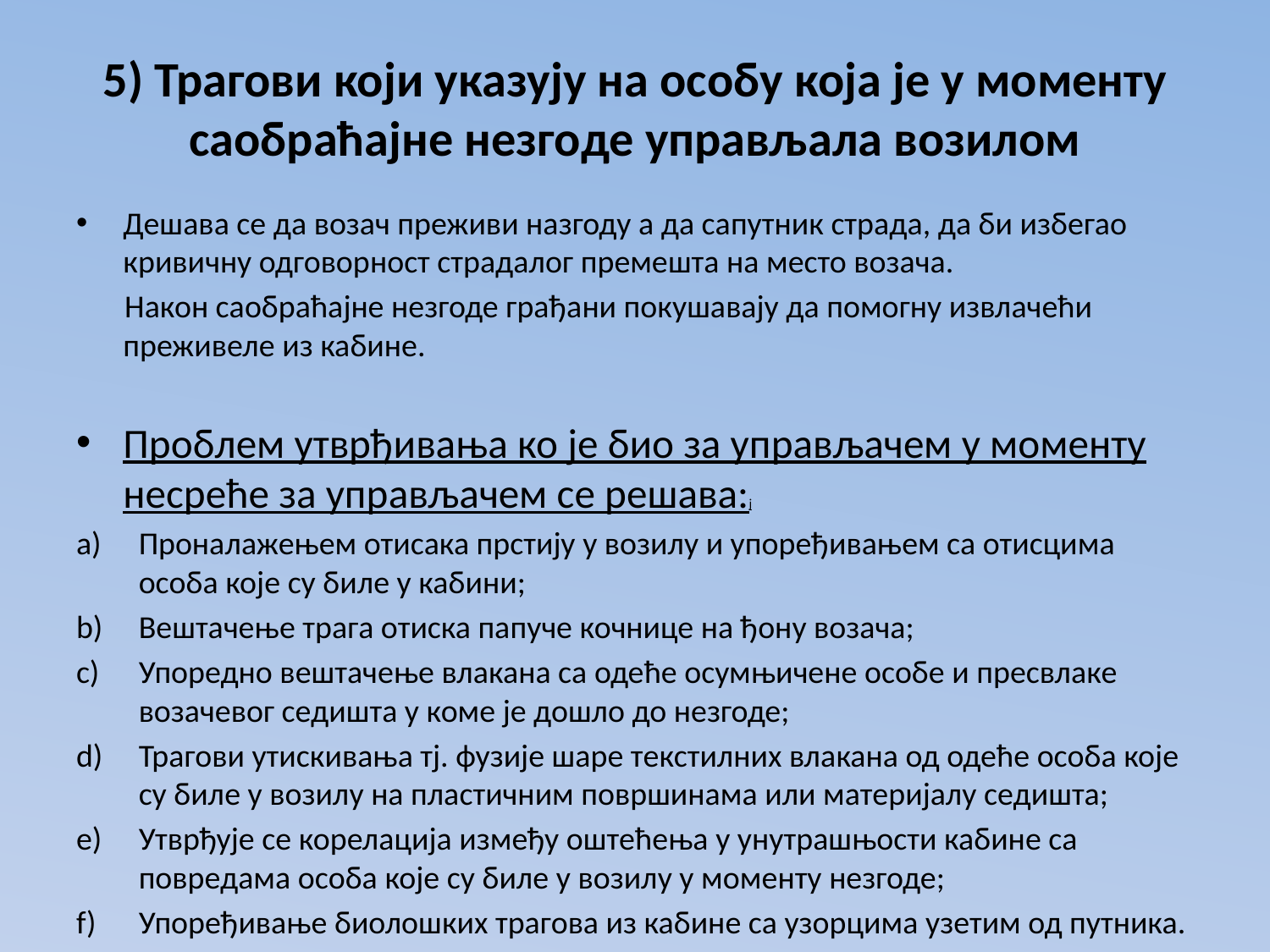

# 5) Трагови који указују на особу која је у моменту саобраћајне незгоде управљала возилом
Дешава се да возач преживи назгоду а да сапутник страда, да би избегао кривичну одговорност страдалог премешта на место возача.
Након саобраћајне незгоде грађани покушавају да помогну извлачећи преживеле из кабине.

Проблем утврђивања ко је био за управљачем у моменту несреће за управљачем се решава:ј
Проналажењем отисака прстију у возилу и упоређивањем са отисцима особа које су биле у кабини;
Вештачење трага отиска папуче кочнице на ђону возача;
Упоредно вештачење влакана са одеће осумњичене особе и пресвлаке возачевог седишта у коме је дошло до незгоде;
Трагови утискивања тј. фузије шаре текстилних влакана од одеће особа које су биле у возилу на пластичним површинама или материјалу седишта;
Утврђује се корелација између оштећења у унутрашњости кабине са повредама особа које су биле у возилу у моменту незгоде;
Упоређивање биолошких трагова из кабине са узорцима узетим од путника.